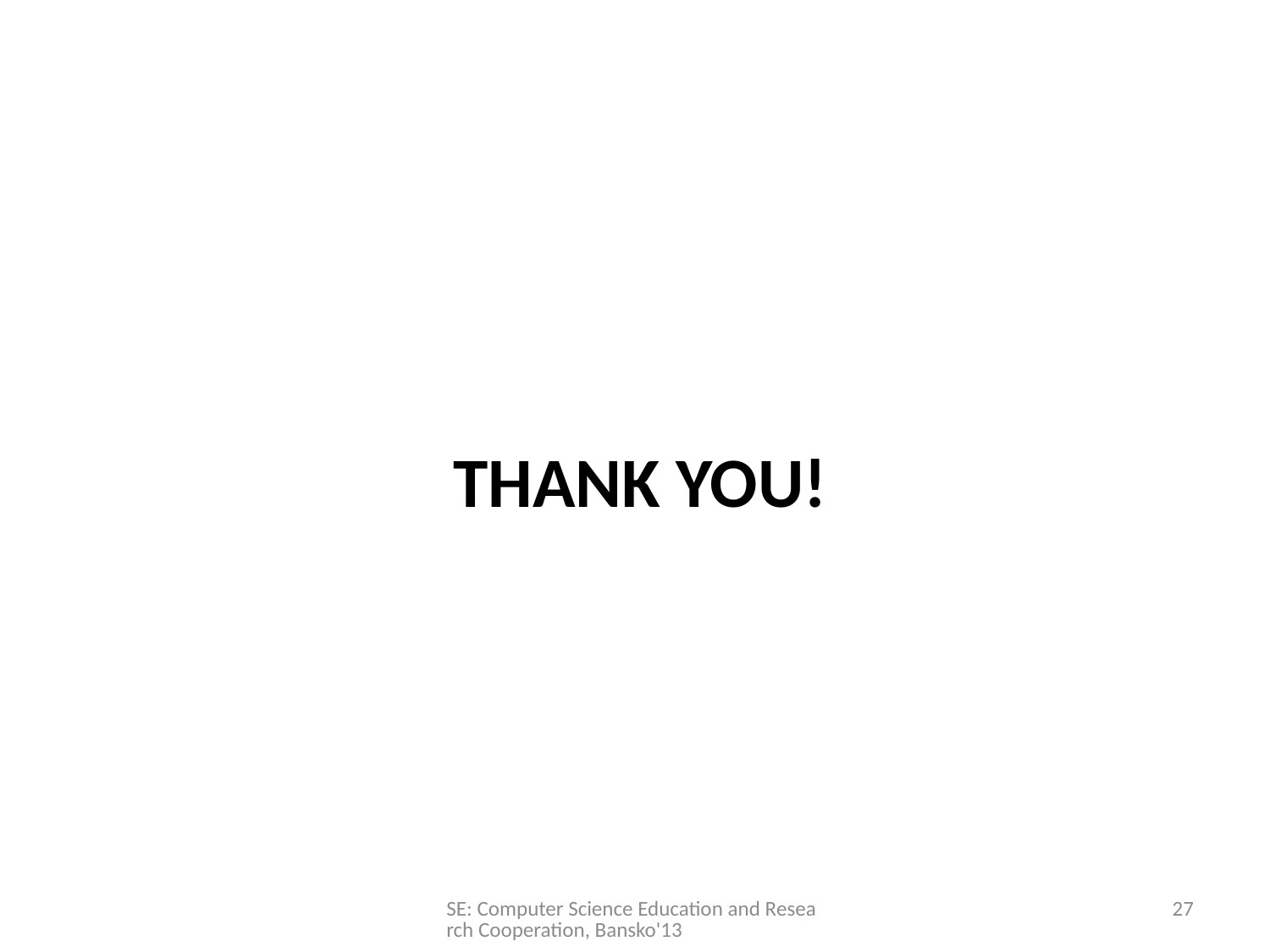

# Thank you!
SE: Computer Science Education and Research Cooperation, Bansko'13
27